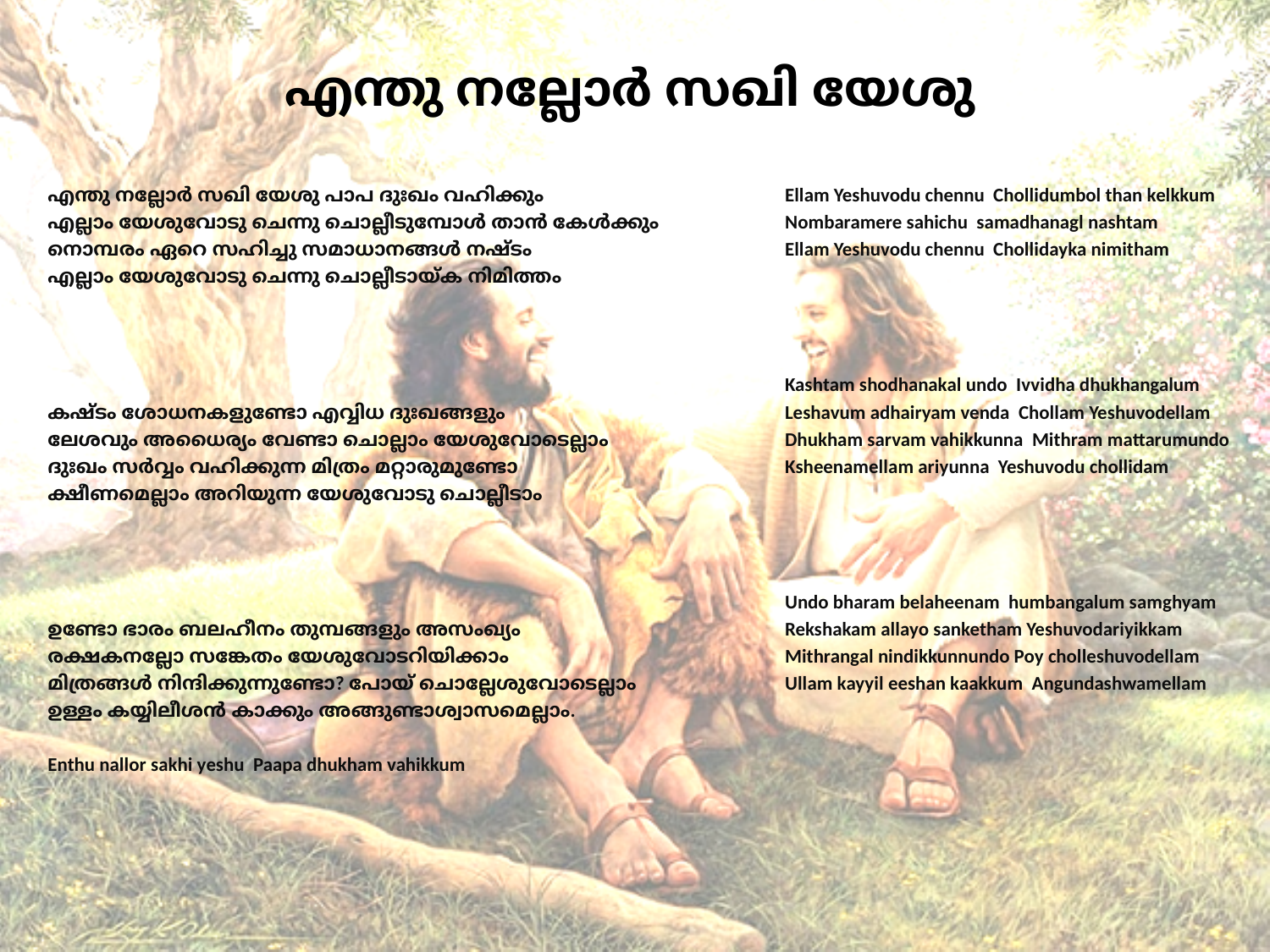

# എന്തു നല്ലോർ സഖി യേശു
എന്തു നല്ലോർ സഖി യേശു പാപ ദുഃഖം വഹിക്കും
എല്ലാം യേശുവോടു ചെന്നു ചൊല്ലീടുമ്പോൾ താൻ കേൾക്കും
നൊമ്പരം ഏറെ സഹിച്ചു സമാധാനങ്ങൾ നഷ്ടം
എല്ലാം യേശുവോടു ചെന്നു ചൊല്ലീടായ്ക നിമിത്തം

കഷ്ടം ശോധനകളുണ്ടോ എവ്വിധ ദുഃഖങ്ങളും
ലേശവും അധൈര്യം വേണ്ടാ ചൊല്ലാം യേശുവോടെല്ലാം
ദുഃഖം സർവ്വം വഹിക്കുന്ന മിത്രം മറ്റാരുമുണ്ടോ
ക്ഷീണമെല്ലാം അറിയുന്ന യേശുവോടു ചൊല്ലീടാം

ഉണ്ടോ ഭാരം ബലഹീനം തുമ്പങ്ങളും അസംഖ്യം
രക്ഷകനല്ലോ സങ്കേതം യേശുവോടറിയിക്കാം
മിത്രങ്ങൾ നിന്ദിക്കുന്നുണ്ടോ? പോയ് ചൊല്ലേശുവോടെല്ലാം
ഉള്ളം കയ്യിലീശൻ കാക്കും അങ്ങുണ്ടാശ്വാസമെല്ലാം.

Enthu nallor sakhi yeshu  Paapa dhukham vahikkum
Ellam Yeshuvodu chennu  Chollidumbol than kelkkum
Nombaramere sahichu  samadhanagl nashtam
Ellam Yeshuvodu chennu  Chollidayka nimitham

Kashtam shodhanakal undo  Ivvidha dhukhangalum
Leshavum adhairyam venda  Chollam Yeshuvodellam
Dhukham sarvam vahikkunna  Mithram mattarumundo
Ksheenamellam ariyunna  Yeshuvodu chollidam

Undo bharam belaheenam  humbangalum samghyam
Rekshakam allayo sanketham Yeshuvodariyikkam
Mithrangal nindikkunnundo Poy cholleshuvodellam
Ullam kayyil eeshan kaakkum  Angundashwamellam